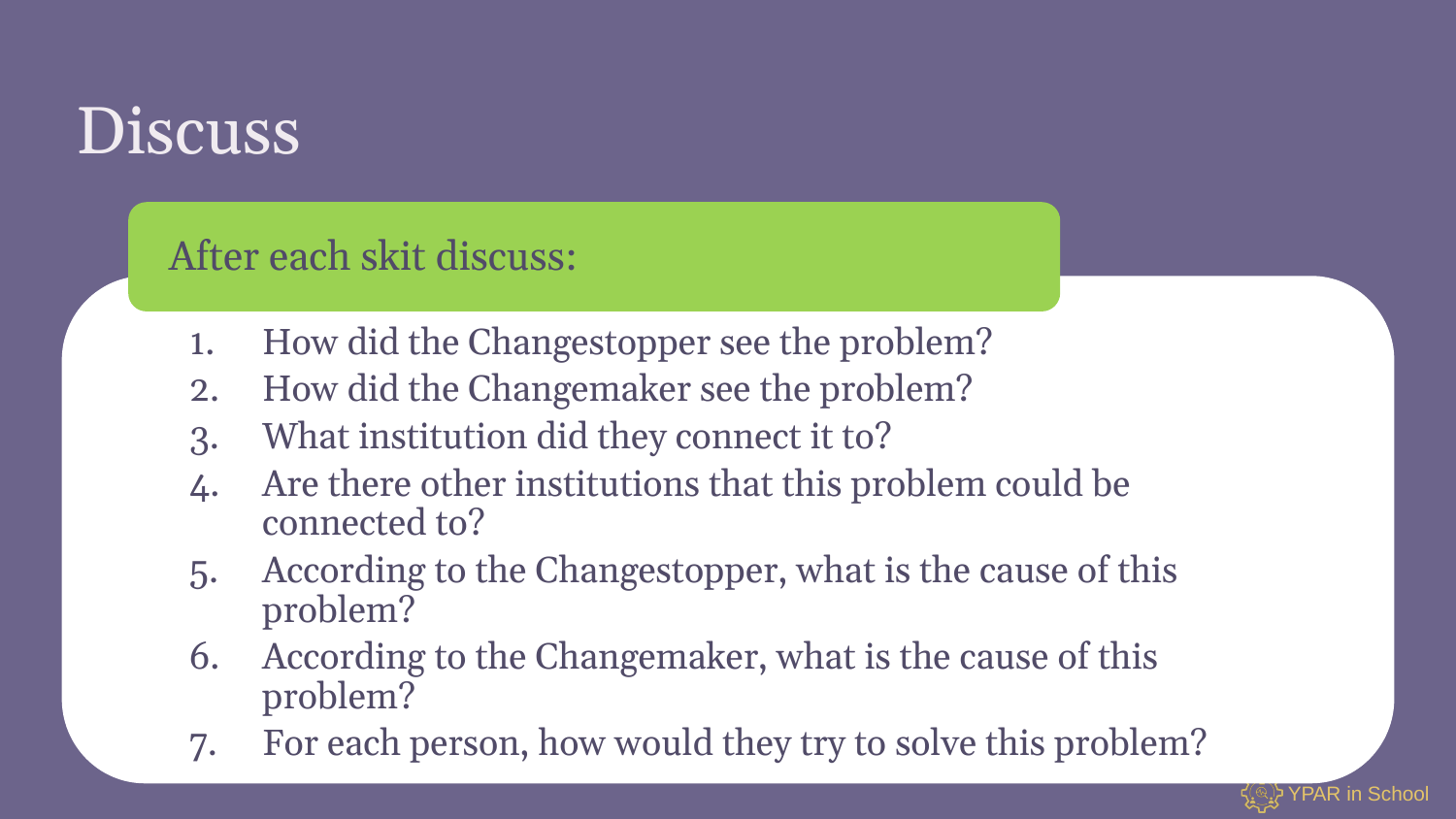

# Discuss
After each skit discuss:
How did the Changestopper see the problem?
How did the Changemaker see the problem?
What institution did they connect it to?
Are there other institutions that this problem could be connected to?
According to the Changestopper, what is the cause of this problem?
According to the Changemaker, what is the cause of this problem?
For each person, how would they try to solve this problem?